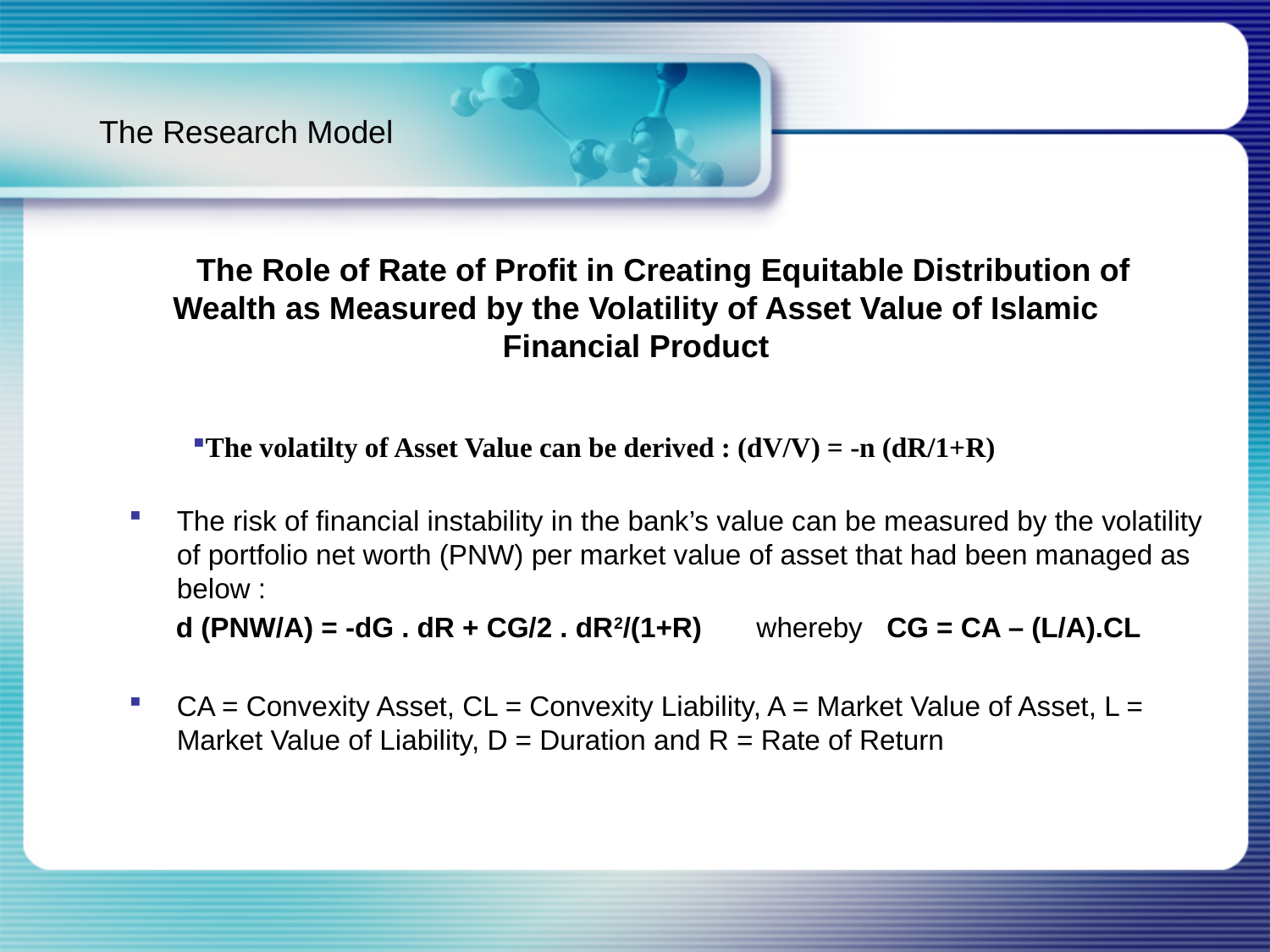

The Research Model
# The Role of Rate of Profit in Creating Equitable Distribution of Wealth as Measured by the Volatility of Asset Value of Islamic Financial Product

The volatilty of Asset Value can be derived : (dV/V) = -n (dR/1+R)

The risk of financial instability in the bank’s value can be measured by the volatility of portfolio net worth (PNW) per market value of asset that had been managed as below :
      d (PNW/A) = -dG . dR + CG/2 . dR2/(1+R)       whereby   CG = CA – (L/A).CL

CA = Convexity Asset, CL = Convexity Liability, A = Market Value of Asset, L = Market Value of Liability, D = Duration and R = Rate of Return